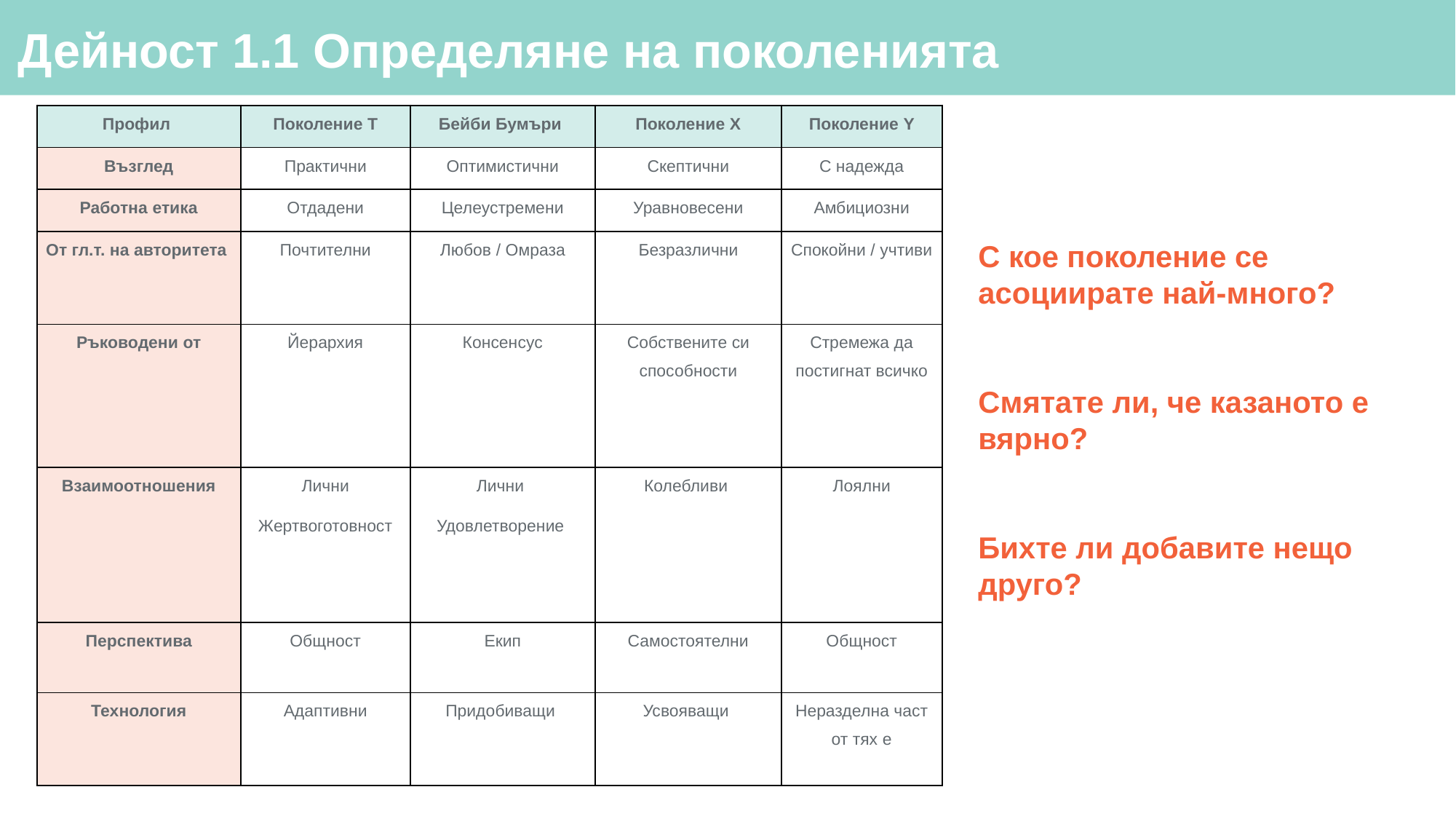

# Дейност 1.1 Определяне на поколенията
й
| Профил | Поколение Т | Бейби Бумъри | Поколение X | Поколение Y |
| --- | --- | --- | --- | --- |
| Възглед | Практични | Оптимистични | Скептични | С надежда |
| Работна етика | Отдадени | Целеустремени | Уравновесени | Амбициозни |
| От гл.т. на авторитета | Почтителни | Любов / Омраза | Безразлични | Спокойни / учтиви |
| Ръководени от | Йерархия | Консенсус | Собствените си способности | Стремежа да постигнат всичко |
| Взаимоотношения | Лични Жертвоготовност | Лични Удовлетворение | Колебливи | Лоялни |
| Перспектива | Общност | Екип | Самостоятелни | Общност |
| Технология | Адаптивни | Придобиващи | Усвояващи | Неразделна част от тях е |
С кое поколение се асоциирате най-много?

Смятате ли, че казаното е вярно?

Бихте ли добавите нещо друго?